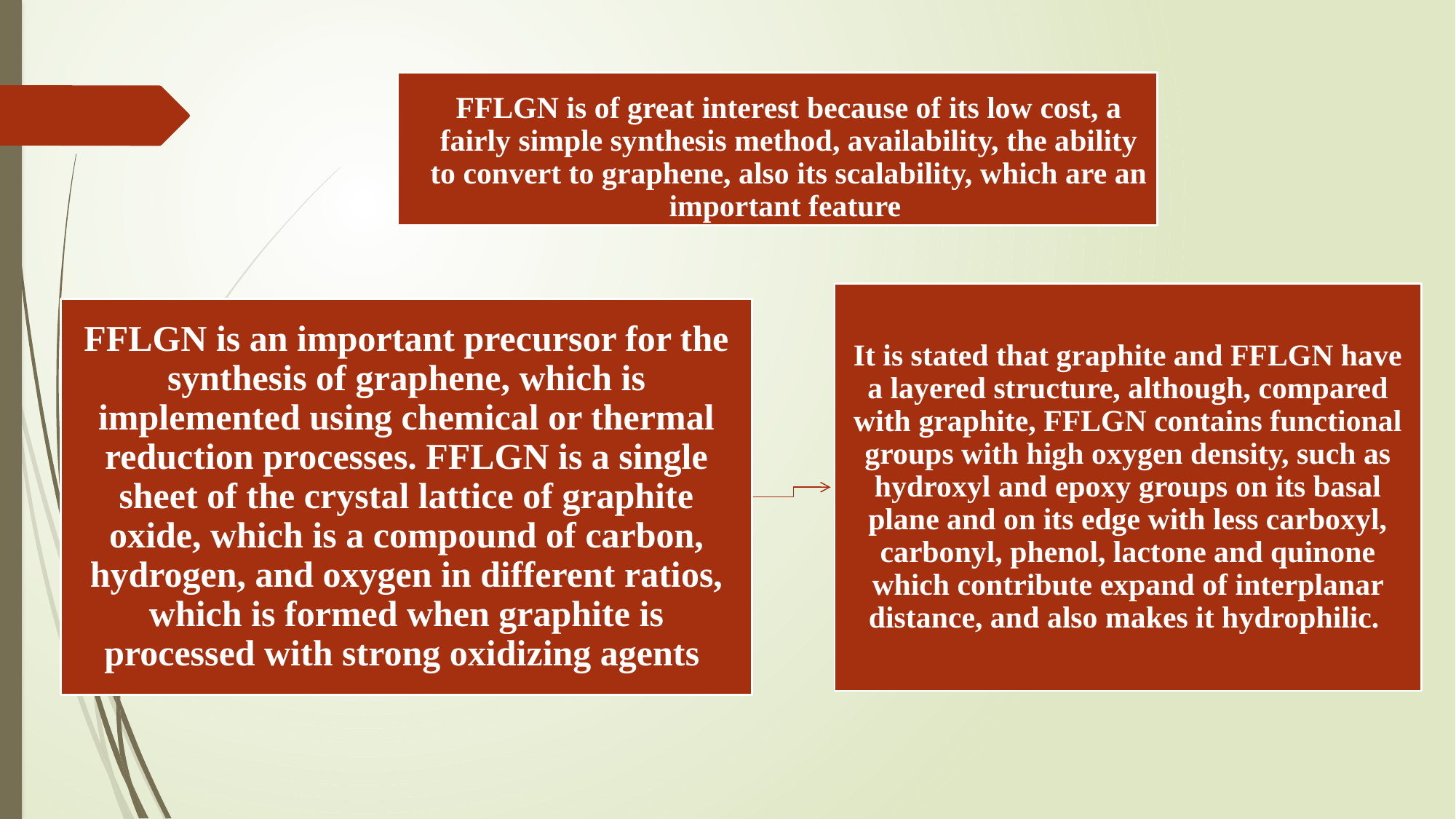

FFLGN is of great interest because of its low cost, a fairly simple synthesis method, availability, the ability to convert to graphene, also its scalability, which are an important feature

FFLGN is an important precursor for the synthesis of graphene, which is implemented using chemical or thermal reduction processes. FFLGN is a single sheet of the crystal lattice of graphite oxide, which is a compound of carbon, hydrogen, and oxygen in different ratios, which is formed when graphite is processed with strong oxidizing agents
It is stated that graphite and FFLGN have a layered structure, although, compared with graphite, FFLGN contains functional groups with high oxygen density, such as hydroxyl and epoxy groups on its basal plane and on its edge with less carboxyl, carbonyl, phenol, lactone and quinone which contribute expand of interplanar distance, and also makes it hydrophilic.